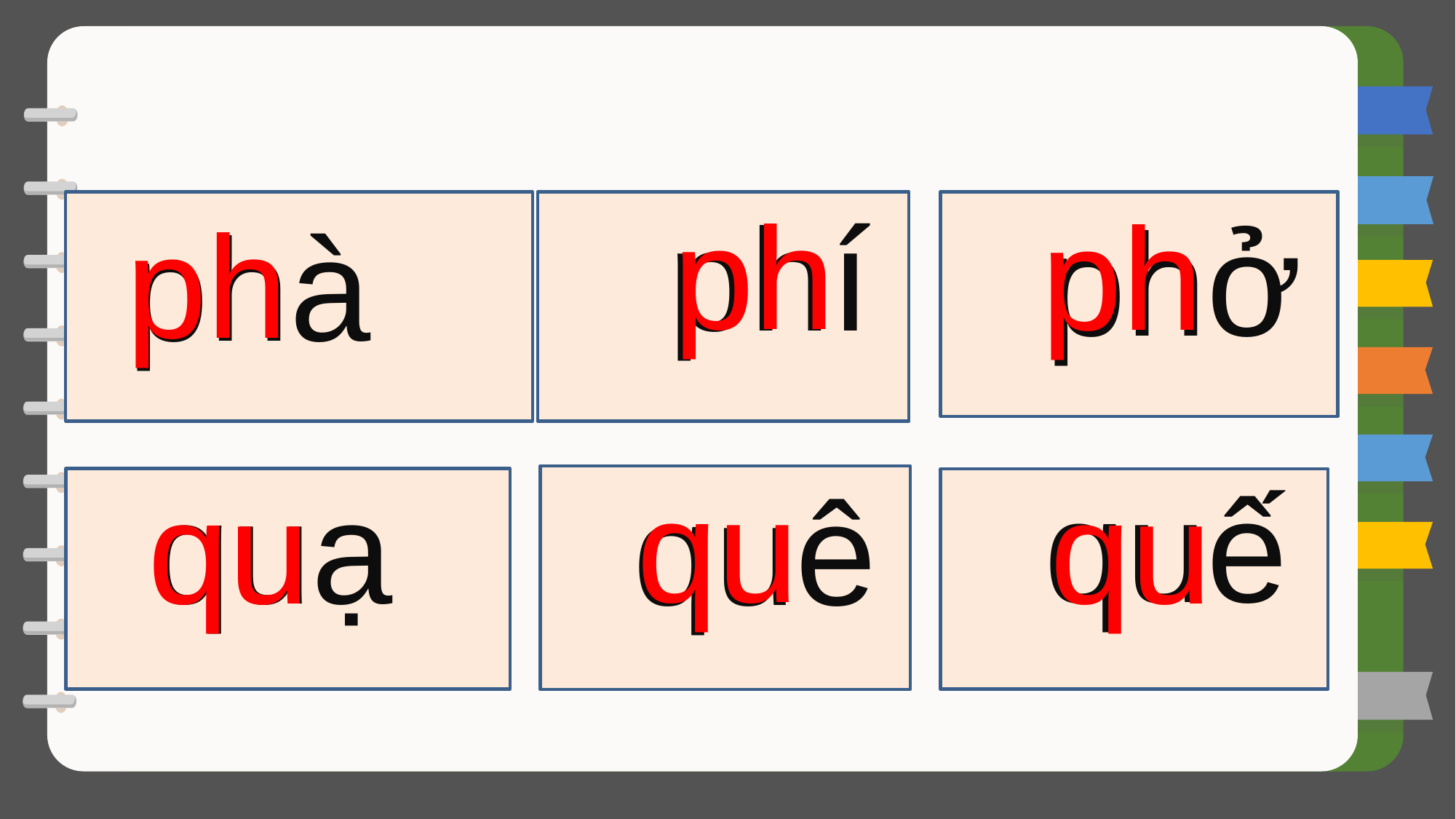

ph
ph
phí
phở
ph
phà

qu
quế
qu
quạ
qu
quê